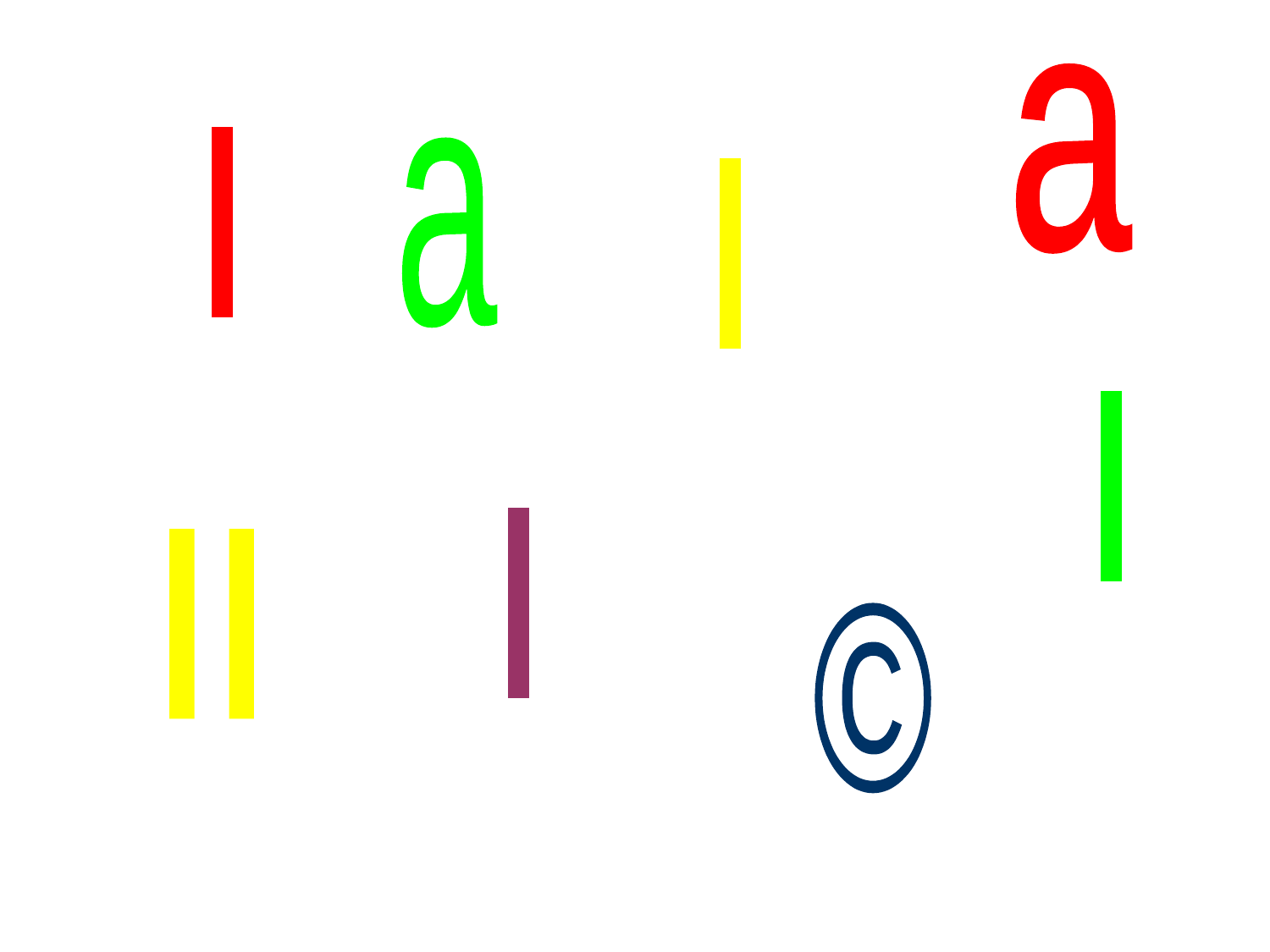

ª
l
a
l
l
l
¨
©